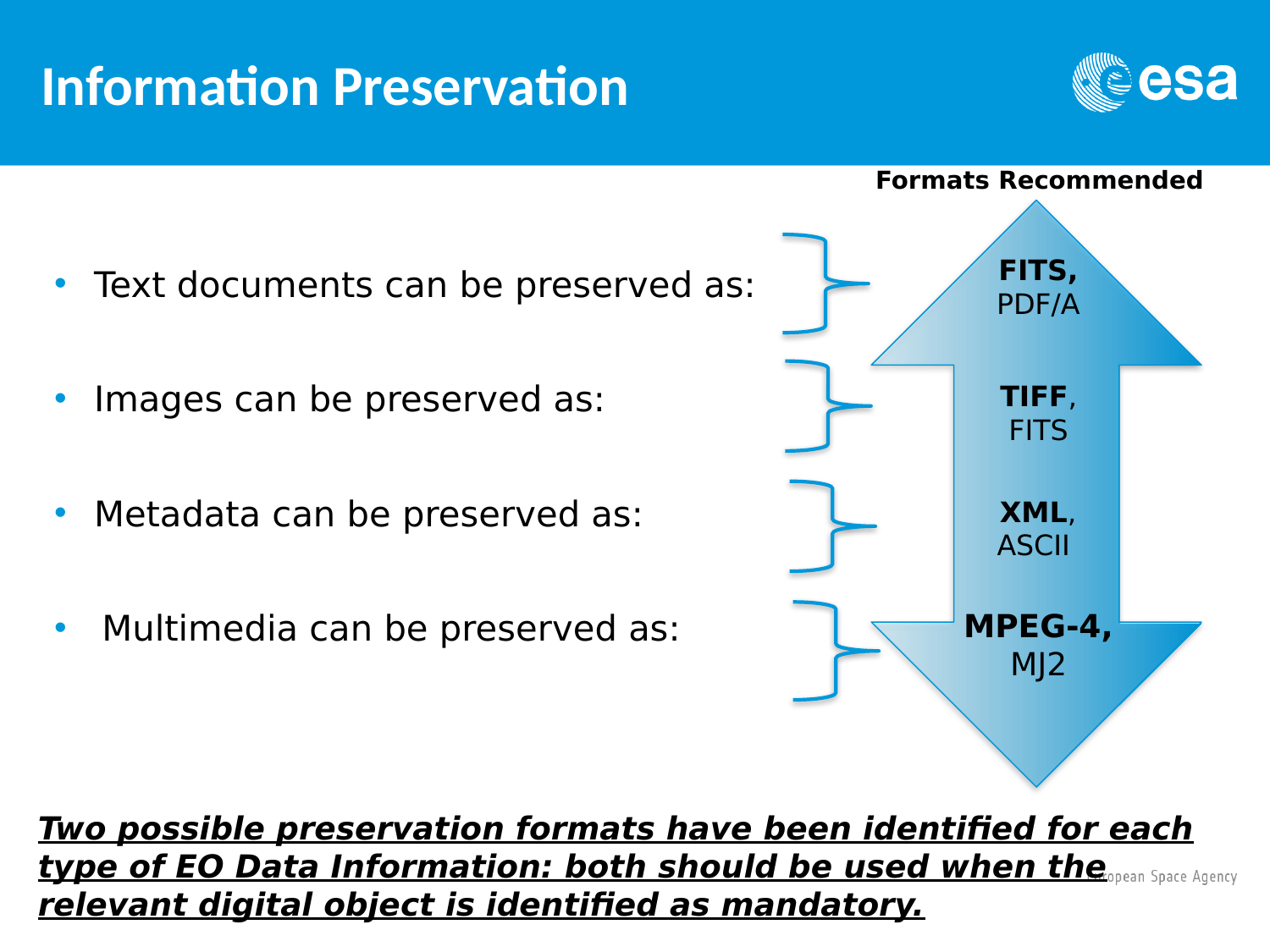

# Information Preservation
Formats Recommended

Text documents can be preserved as:

Images can be preserved as:

Metadata can be preserved as:

Multimedia can be preserved as:

FITS, PDF/A

TIFF, FITS

XML,
ASCII
MPEG-4,
MJ2

Two possible preservation formats have been identified for each type of EO Data Information: both should be used when the relevant digital object is identified as mandatory.